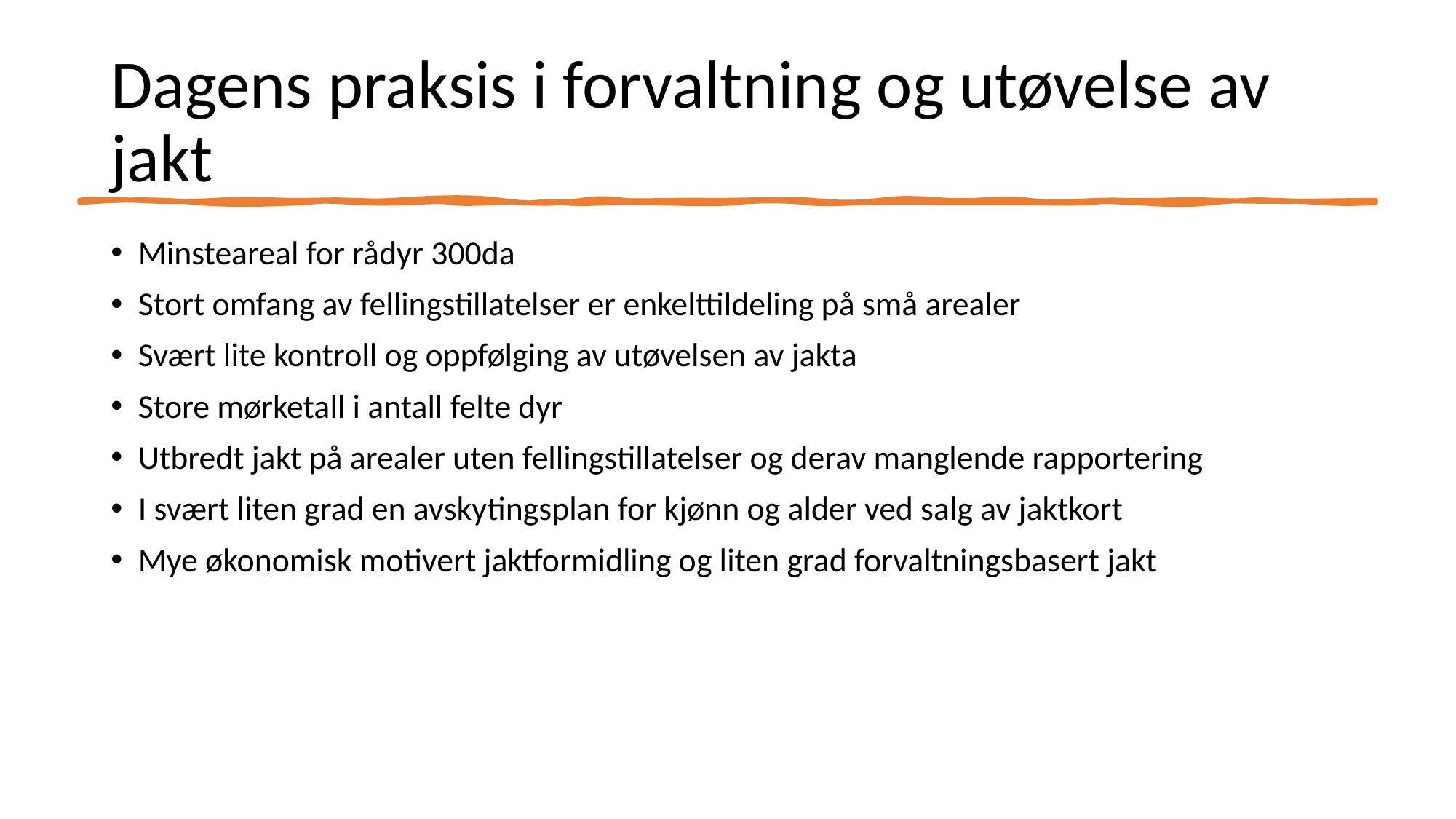

# Dagens praksis i forvaltning og utøvelse av jakt

Minsteareal for rådyr 300da
Stort omfang av fellingstillatelser er enkelttildeling på små arealer
Svært lite kontroll og oppfølging av utøvelsen av jakta
Store mørketall i antall felte dyr
Utbredt jakt på arealer uten fellingstillatelser og derav manglende rapportering
I svært liten grad en avskytingsplan for kjønn og alder ved salg av jaktkort
Mye økonomisk motivert jaktformidling og liten grad forvaltningsbasert jakt